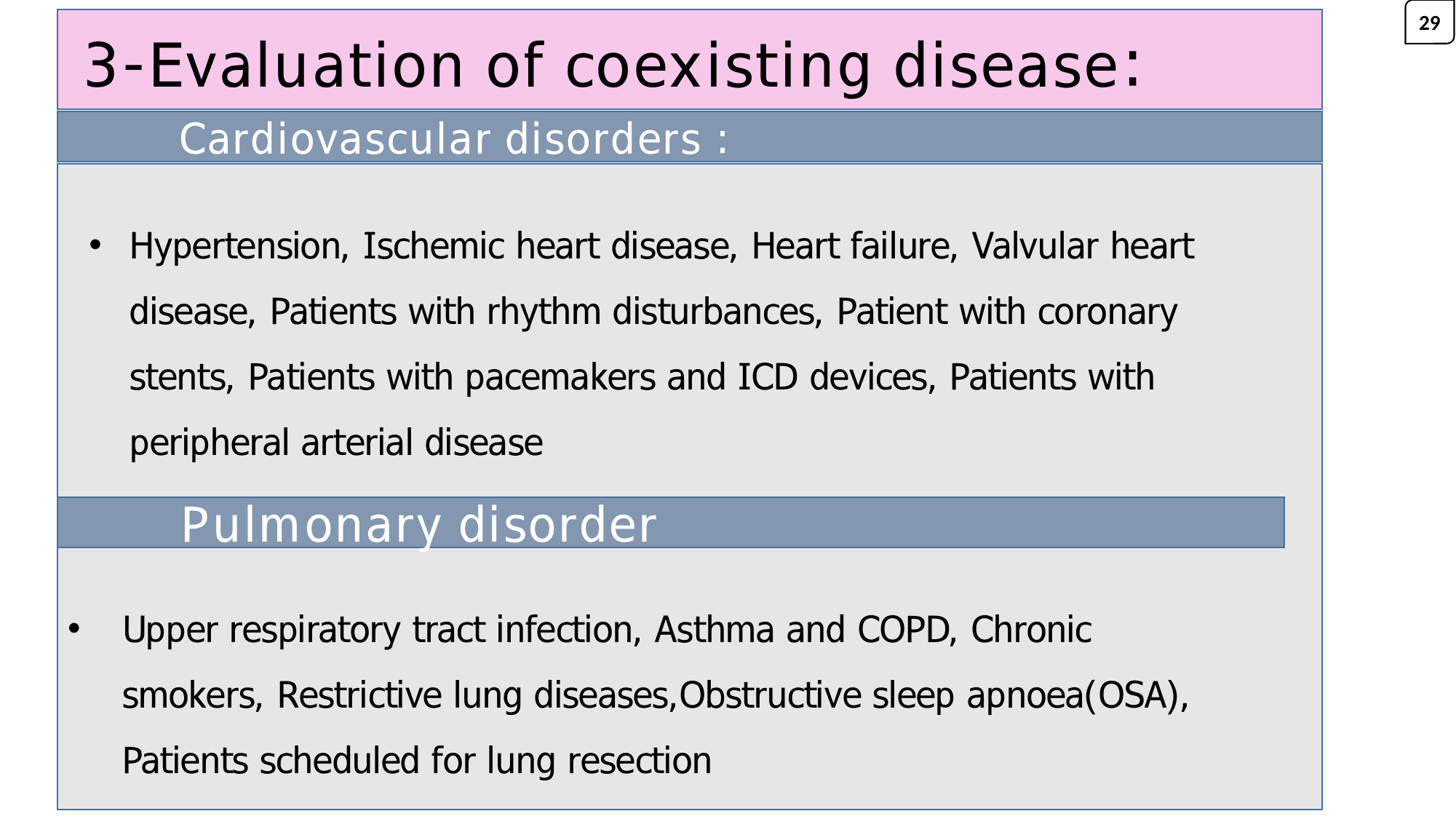

# 3-Evaluation of coexisting disease:
29

         Cardiovascular disorders :

Hypertension, Ischemic heart disease, Heart failure, Valvular heart disease, Patients with rhythm disturbances, Patient with coronary stents, Patients with pacemakers and ICD devices, Patients with peripheral arterial disease
        Pulmonary disorder
Upper respiratory tract infection, Asthma and COPD, Chronic smokers, Restrictive lung diseases,Obstructive sleep apnoea(OSA), Patients scheduled for lung resection